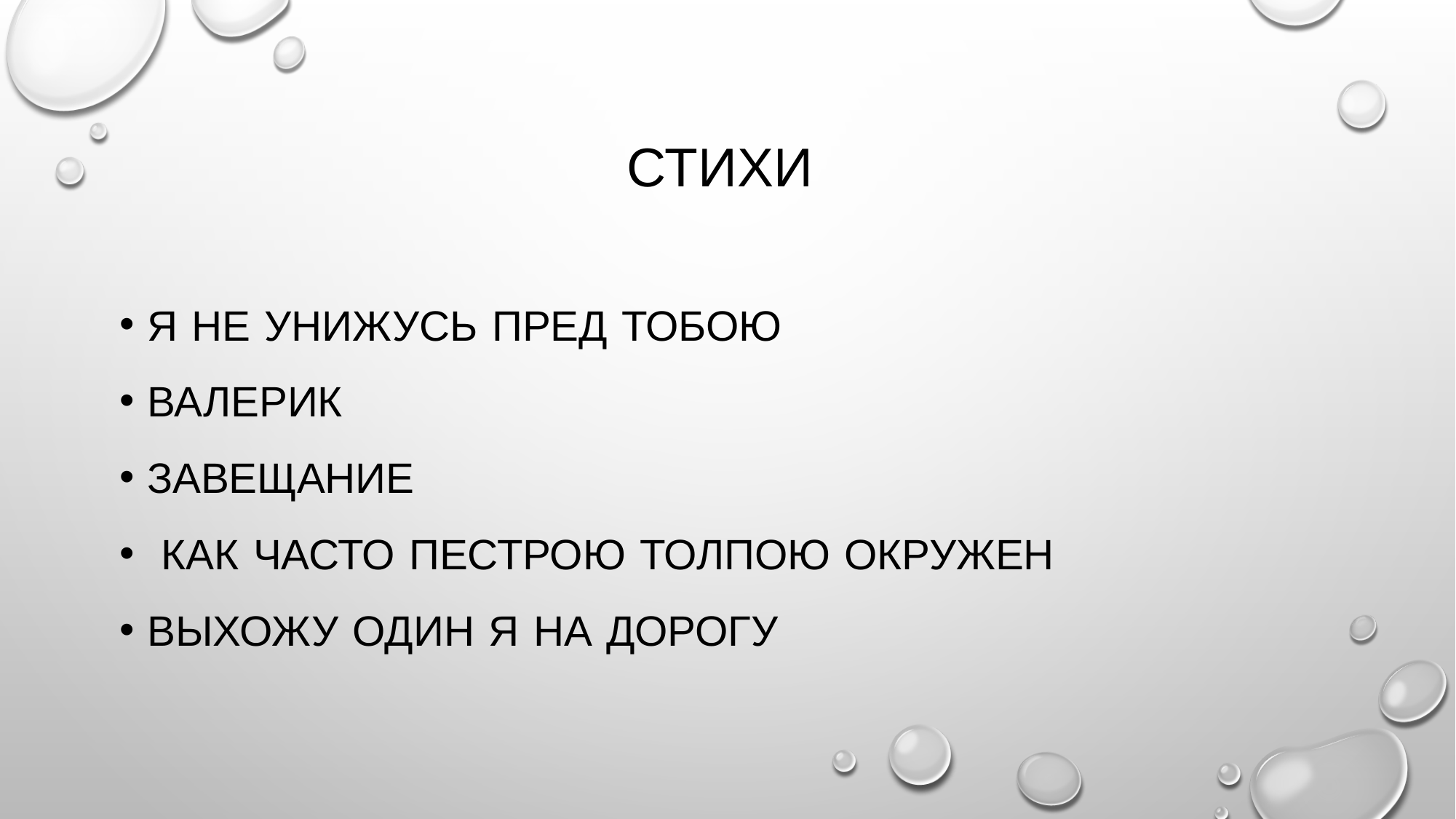

# Стихи
Я не унижусь пред тобою
Валерик
Завещание
 Как часто пестрою толпою окружен
Выхожу один я на дорогу